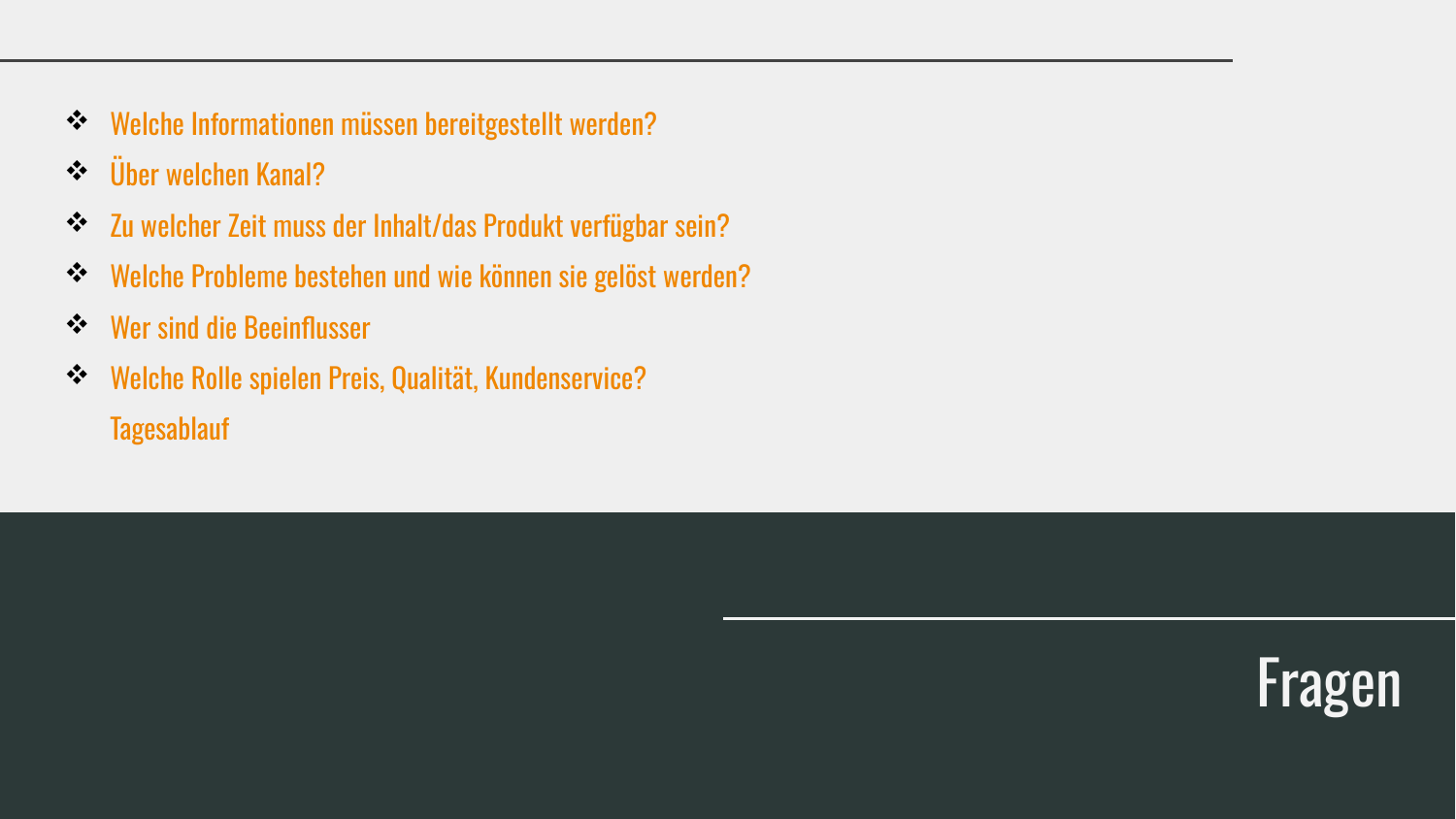

Welche Informationen müssen bereitgestellt werden?
Über welchen Kanal?
Zu welcher Zeit muss der Inhalt/das Produkt verfügbar sein?
Welche Probleme bestehen und wie können sie gelöst werden?
Wer sind die Beeinflusser
Welche Rolle spielen Preis, Qualität, Kundenservice?
Tagesablauf
# Fragen